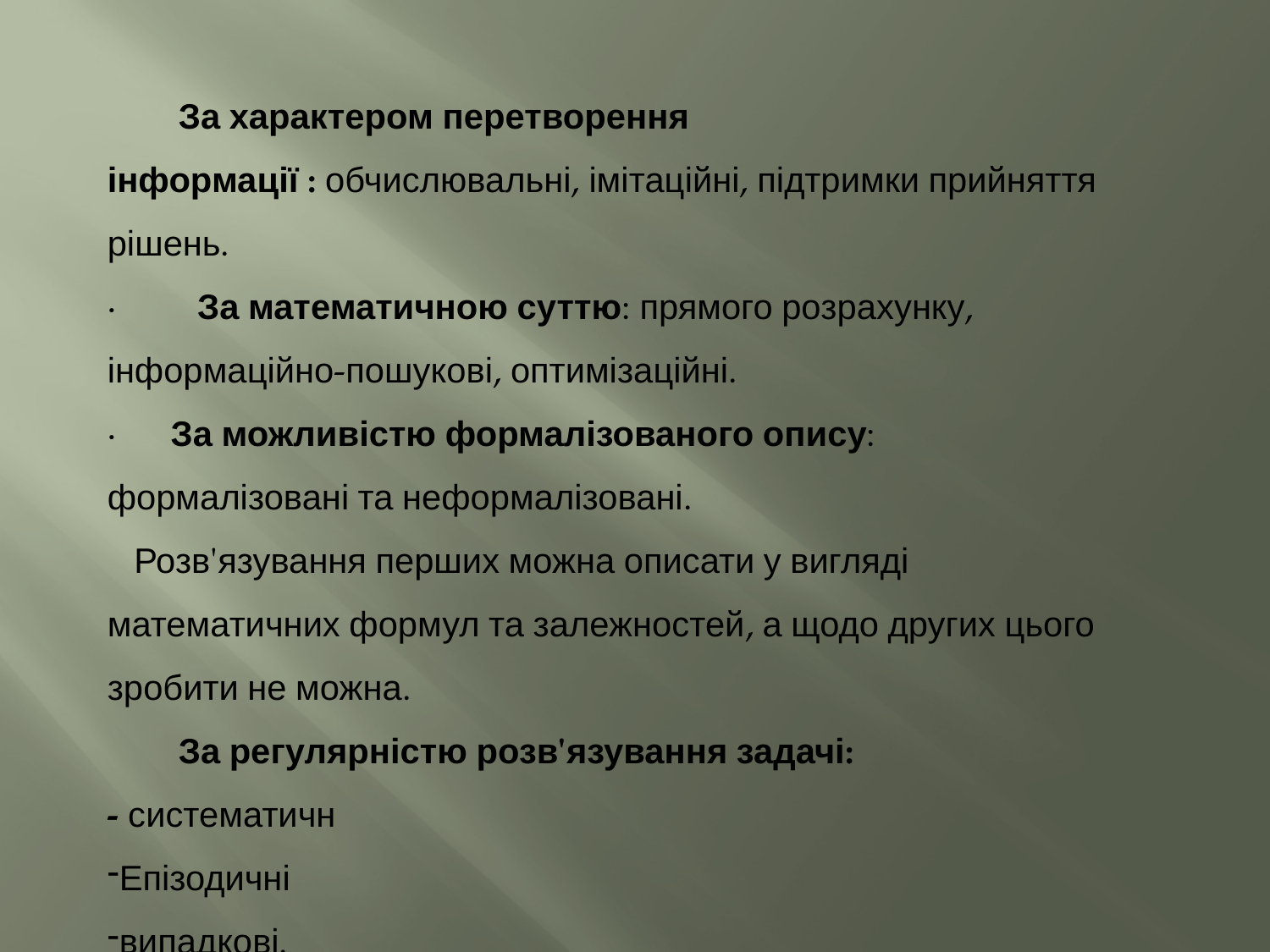

За характером перетворення інформації : обчислювальні, імітаційні, підтримки прийняття рішень.
·         За математичною суттю: прямого розрахунку, інформаційно-пошукові, оптимізаційні.
·      За можливістю формалізованого опису: формалізовані та неформалізовані.
   Розв'язування перших можна описати у вигляді математичних формул та залежностей, а щодо других цього зробити не можна.
        За регулярністю розв'язування задачі:
- систематичн
Епізодичні
випадкові.